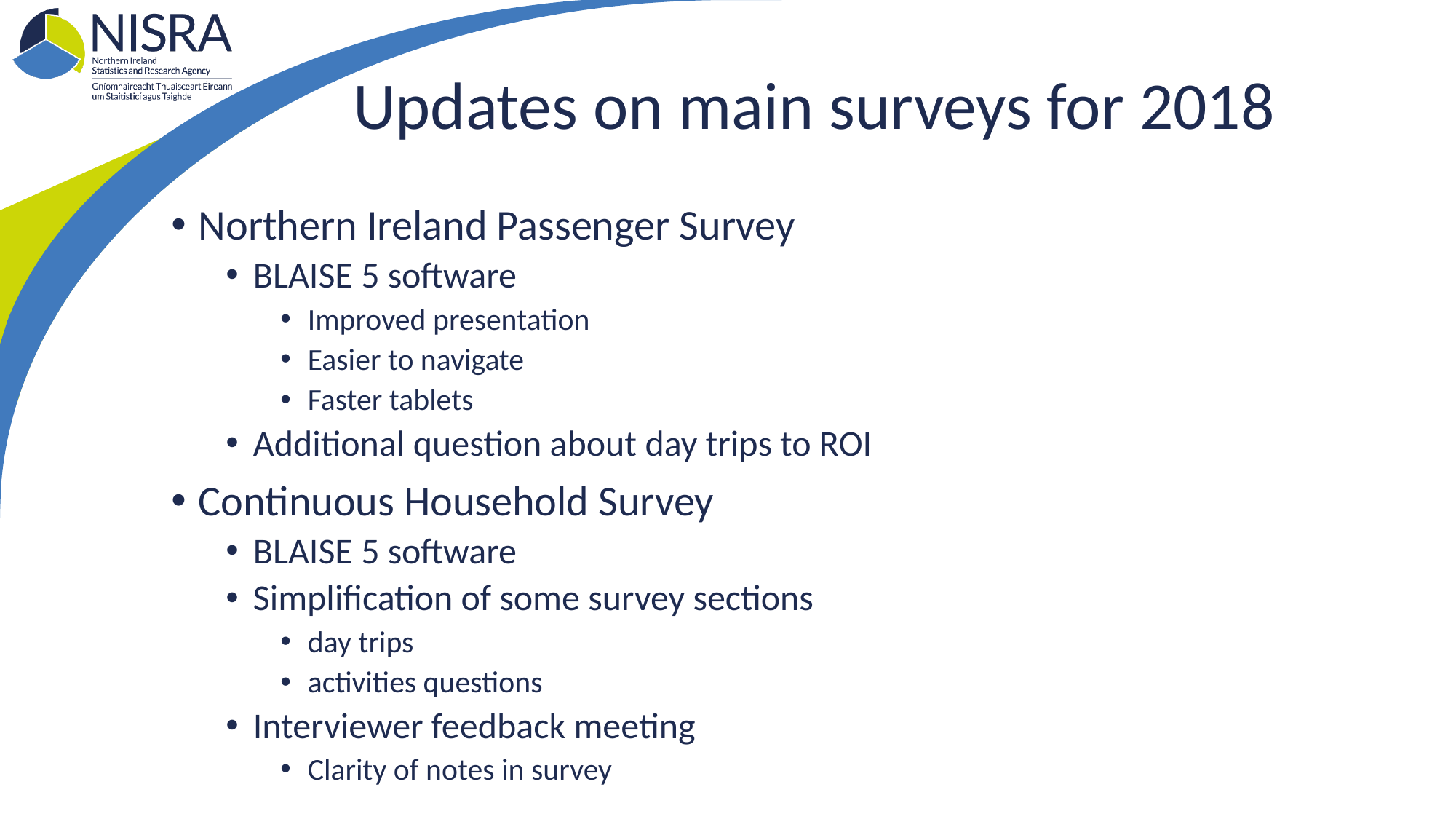

# Updates on main surveys for 2018
Northern Ireland Passenger Survey
BLAISE 5 software
Improved presentation
Easier to navigate
Faster tablets
Additional question about day trips to ROI
Continuous Household Survey
BLAISE 5 software
Simplification of some survey sections
day trips
activities questions
Interviewer feedback meeting
Clarity of notes in survey